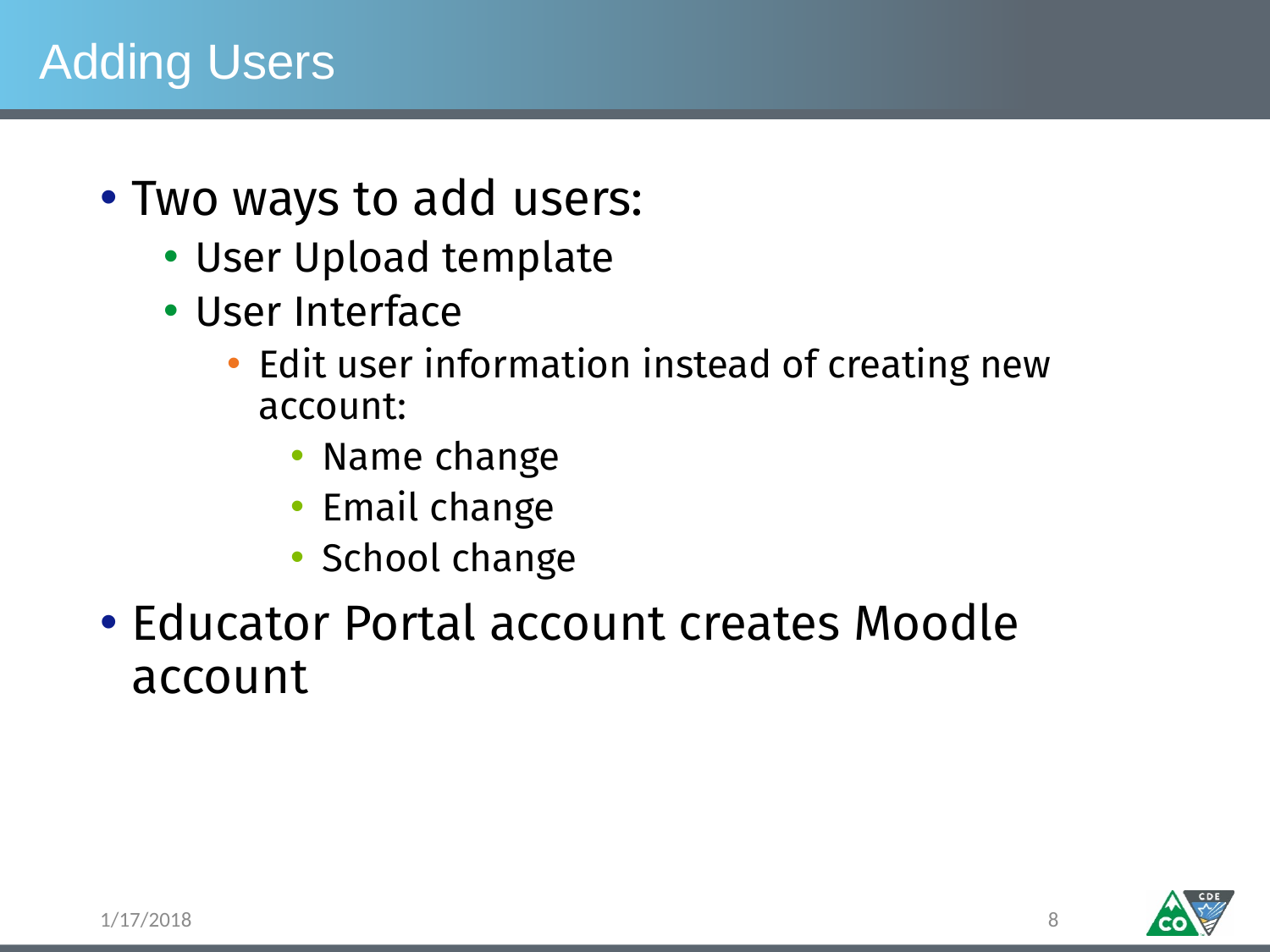

# Adding Users
Two ways to add users:
User Upload template
User Interface
Edit user information instead of creating new account:
Name change
Email change
School change
Educator Portal account creates Moodle account